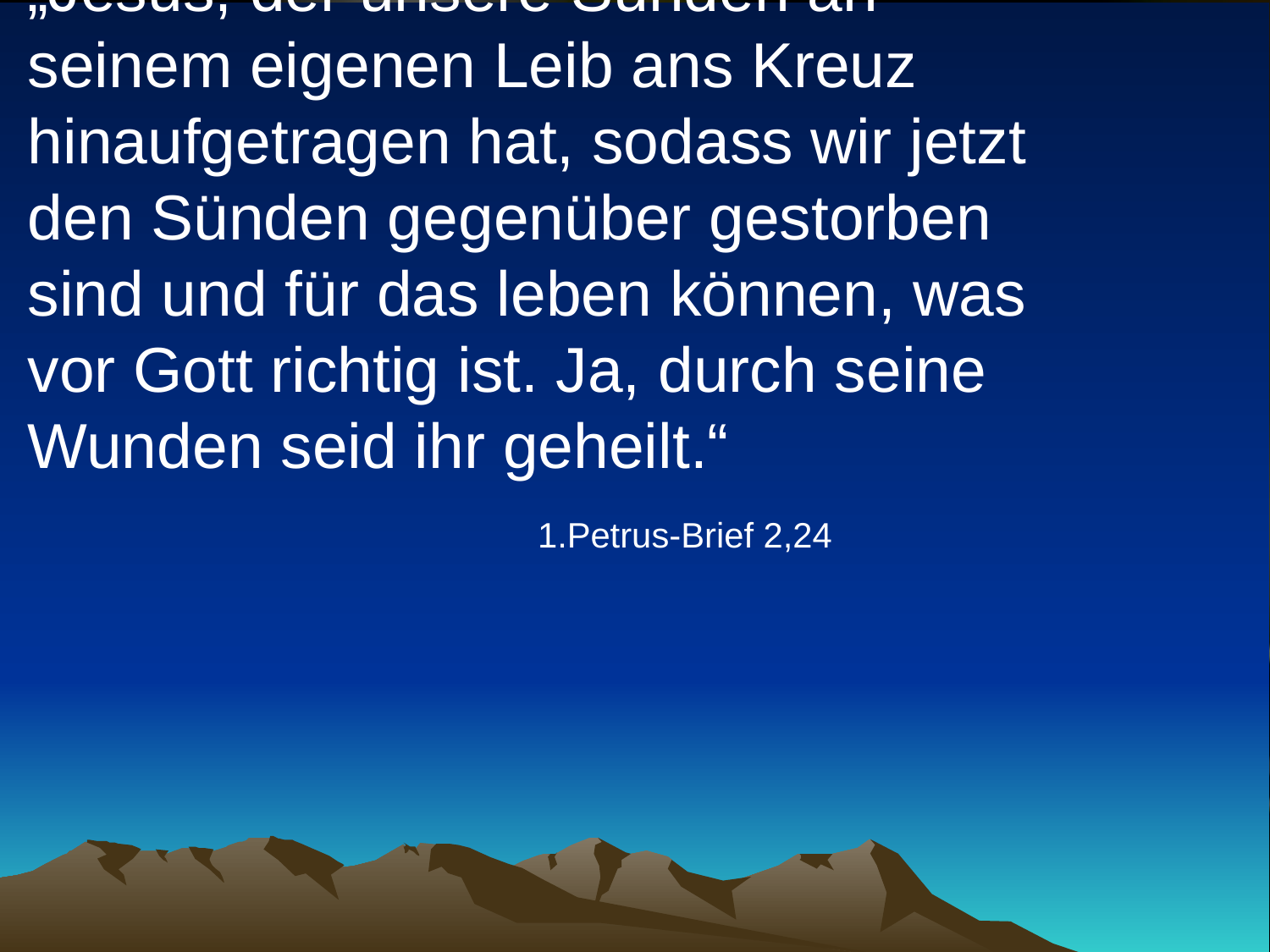

# „Jesus, der unsere Sünden an seinem eigenen Leib ans Kreuz hinaufgetragen hat, sodass wir jetzt den Sünden gegenüber gestorben sind und für das leben können, was vor Gott richtig ist. Ja, durch seine Wunden seid ihr geheilt.“
1.Petrus-Brief 2,24